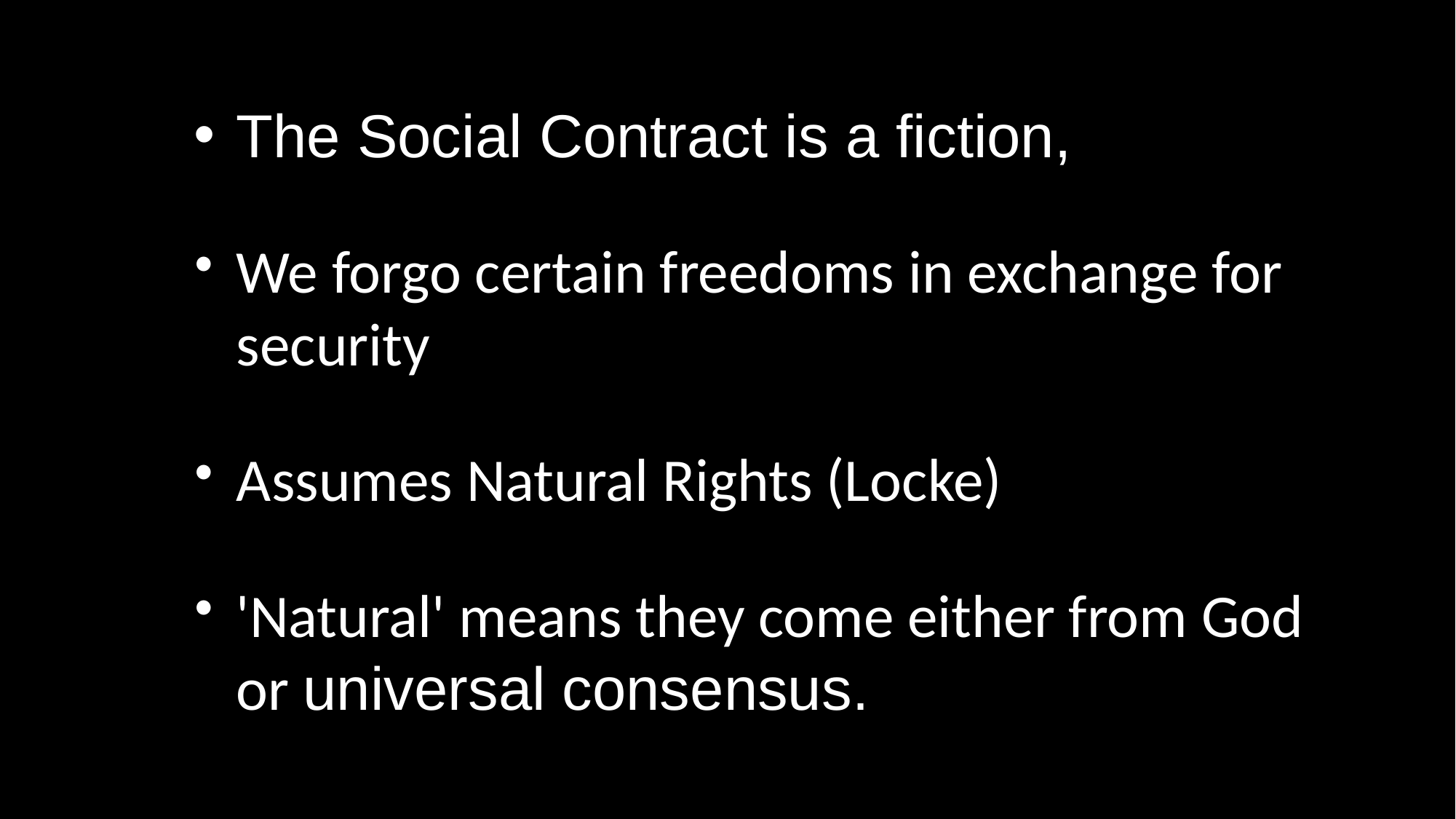

The Social Contract is a fiction,
We forgo certain freedoms in exchange for security
Assumes Natural Rights (Locke)
'Natural' means they come either from God or universal consensus.